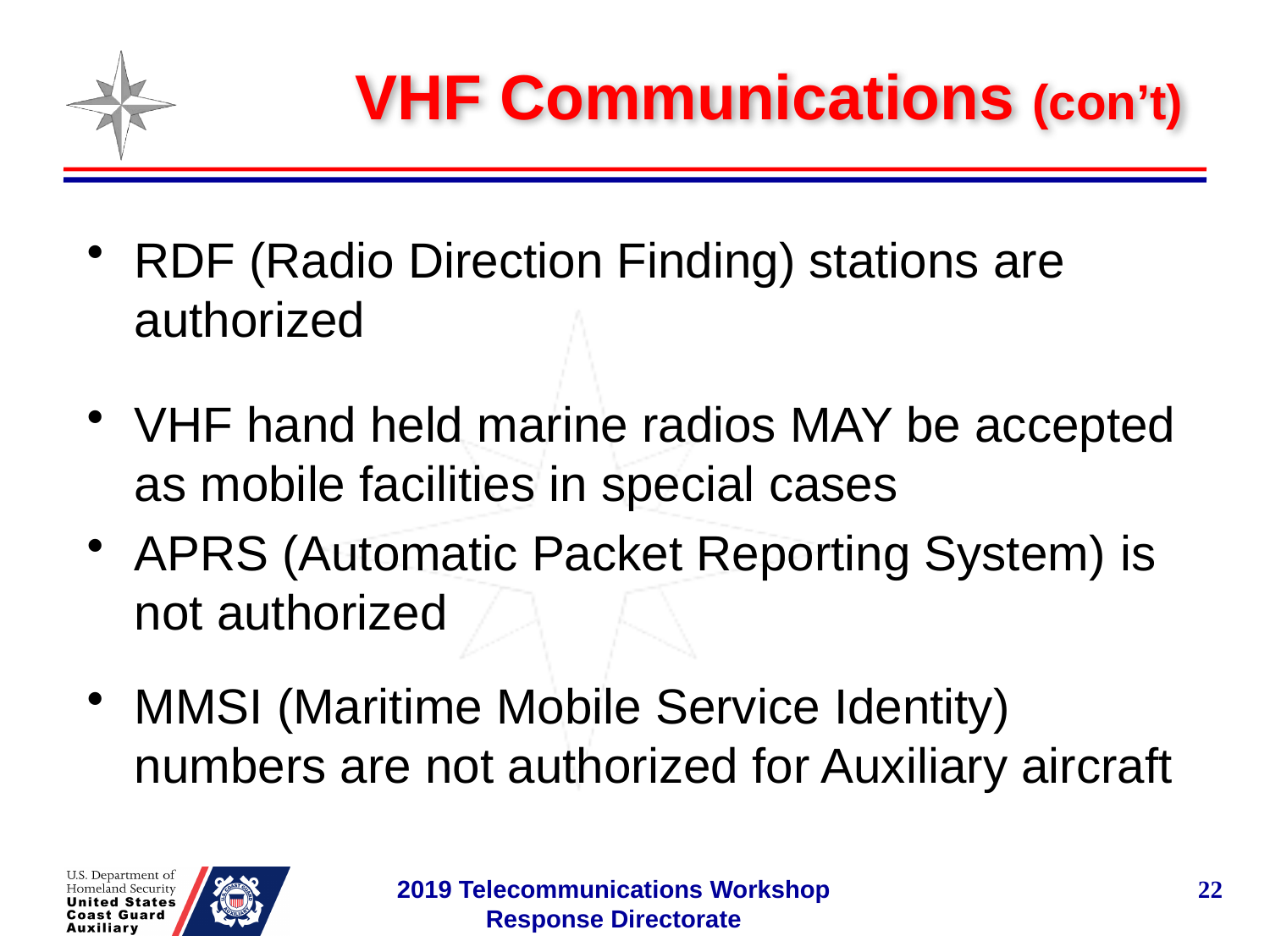

# VHF Communications (con’t)
RDF (Radio Direction Finding) stations are authorized

VHF hand held marine radios MAY be accepted as mobile facilities in special cases
APRS (Automatic Packet Reporting System) is not authorized

MMSI (Maritime Mobile Service Identity)  numbers are not authorized for Auxiliary aircraft

2019 Telecommunications Workshop Response Directorate
22